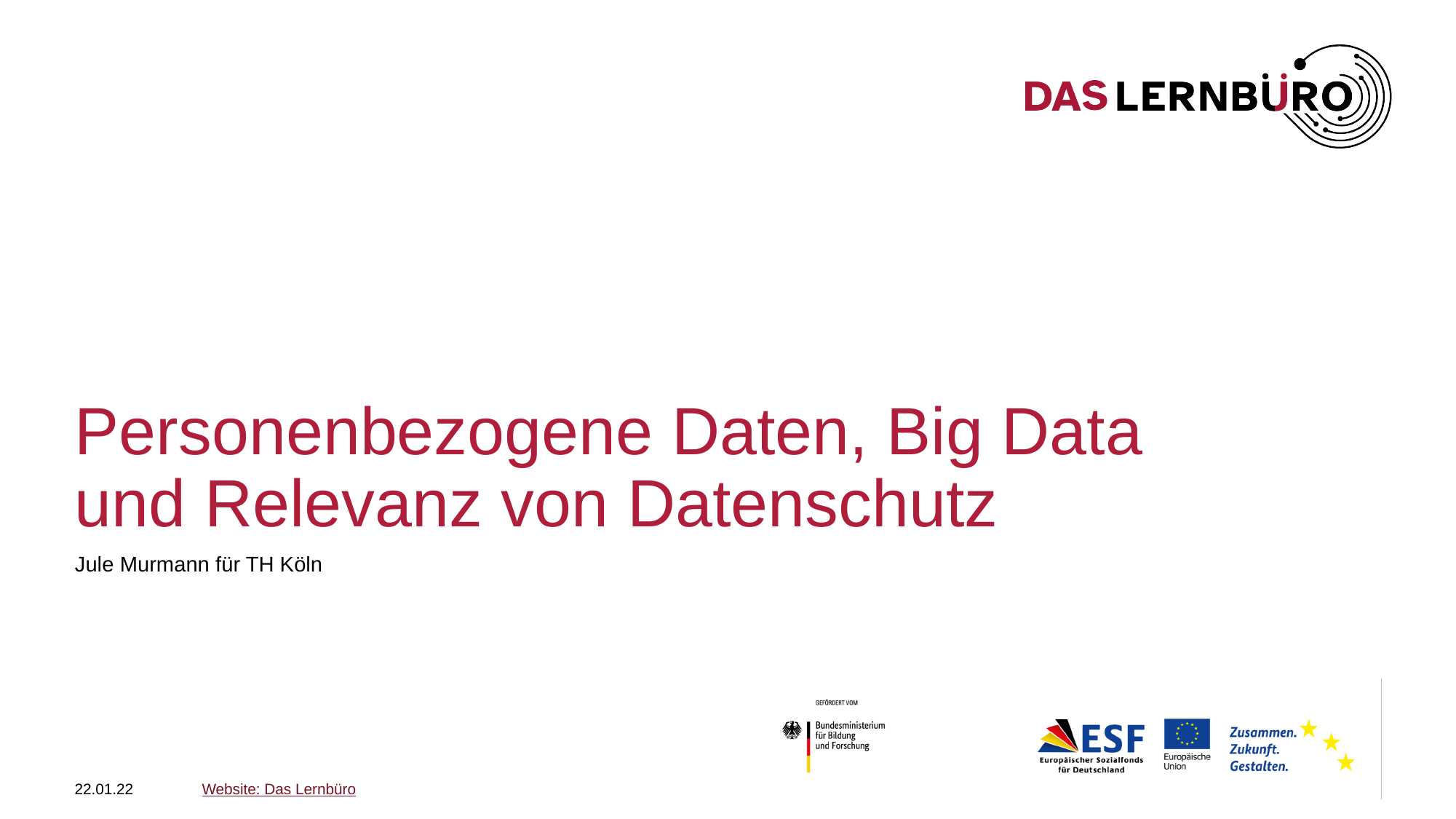

# Personenbezogene Daten, Big Data und Relevanz von Datenschutz
Jule Murmann für TH Köln